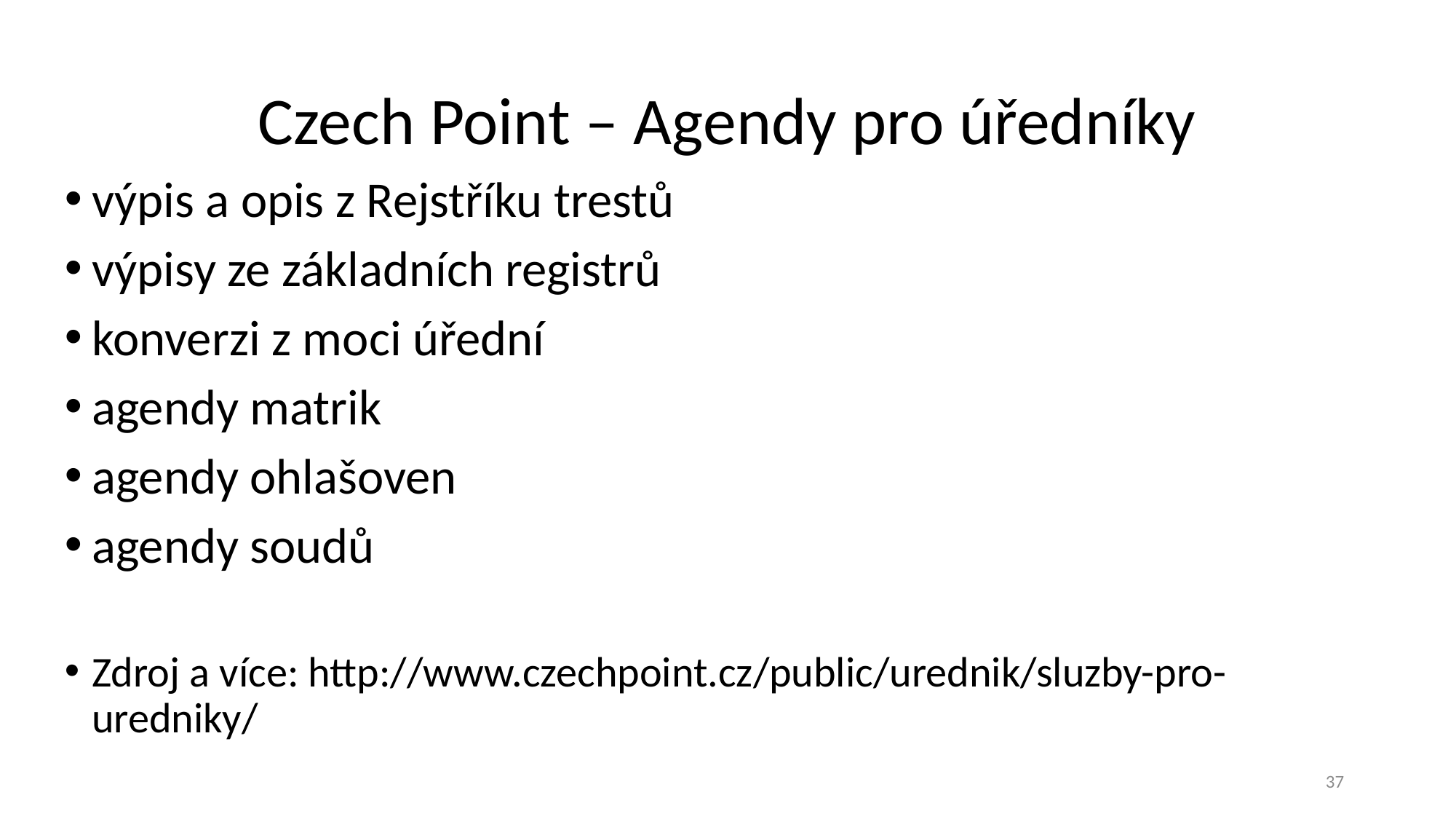

# Czech Point – Agendy pro úředníky
výpis a opis z Rejstříku trestů
výpisy ze základních registrů
konverzi z moci úřední
agendy matrik
agendy ohlašoven
agendy soudů

Zdroj a více: http://www.czechpoint.cz/public/urednik/sluzby-pro-uredniky/
37